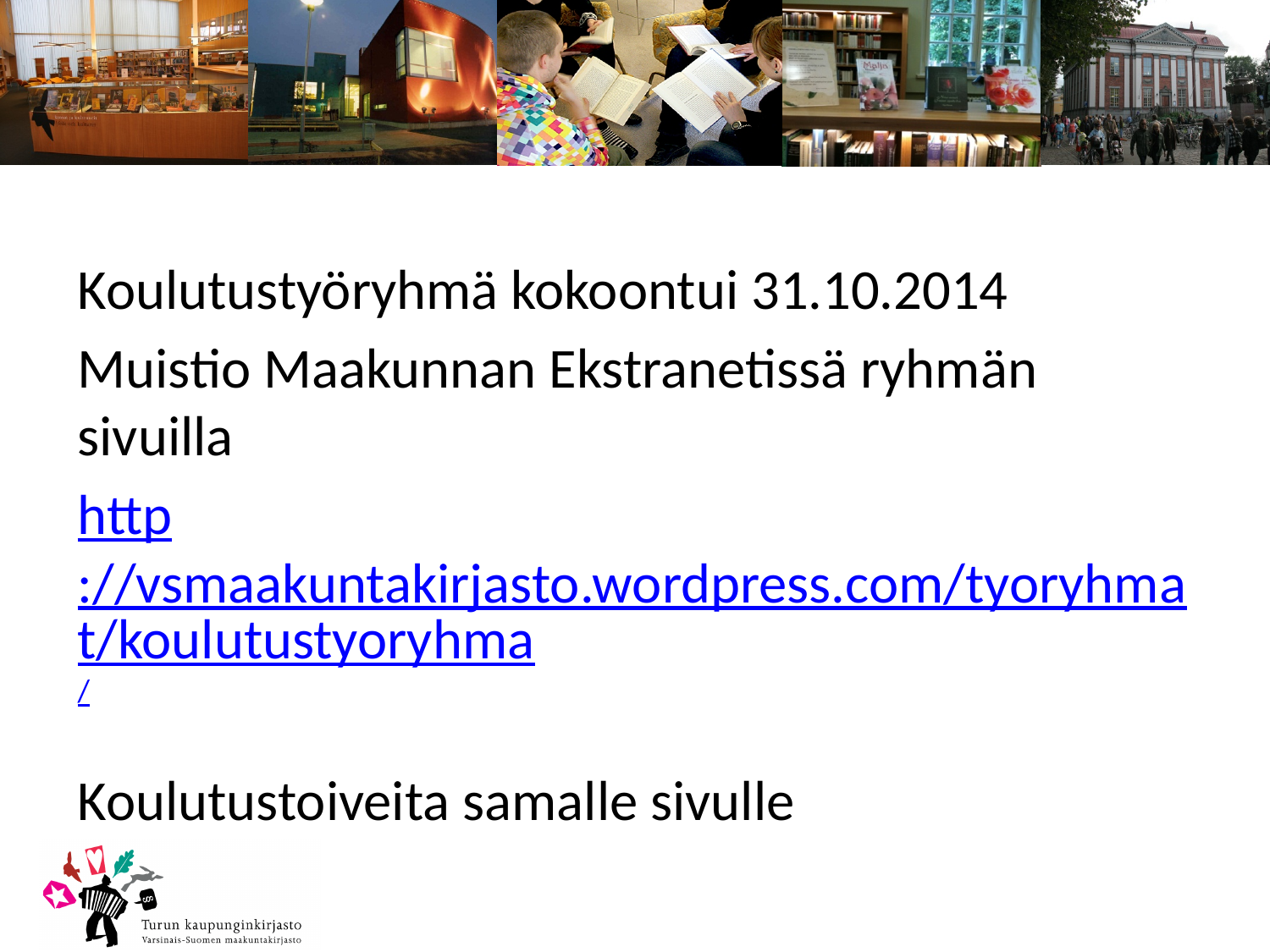

Koulutustyöryhmä kokoontui 31.10.2014
Muistio Maakunnan Ekstranetissä ryhmän sivuilla
http://vsmaakuntakirjasto.wordpress.com/tyoryhmat/koulutustyoryhma/

Koulutustoiveita samalle sivulle